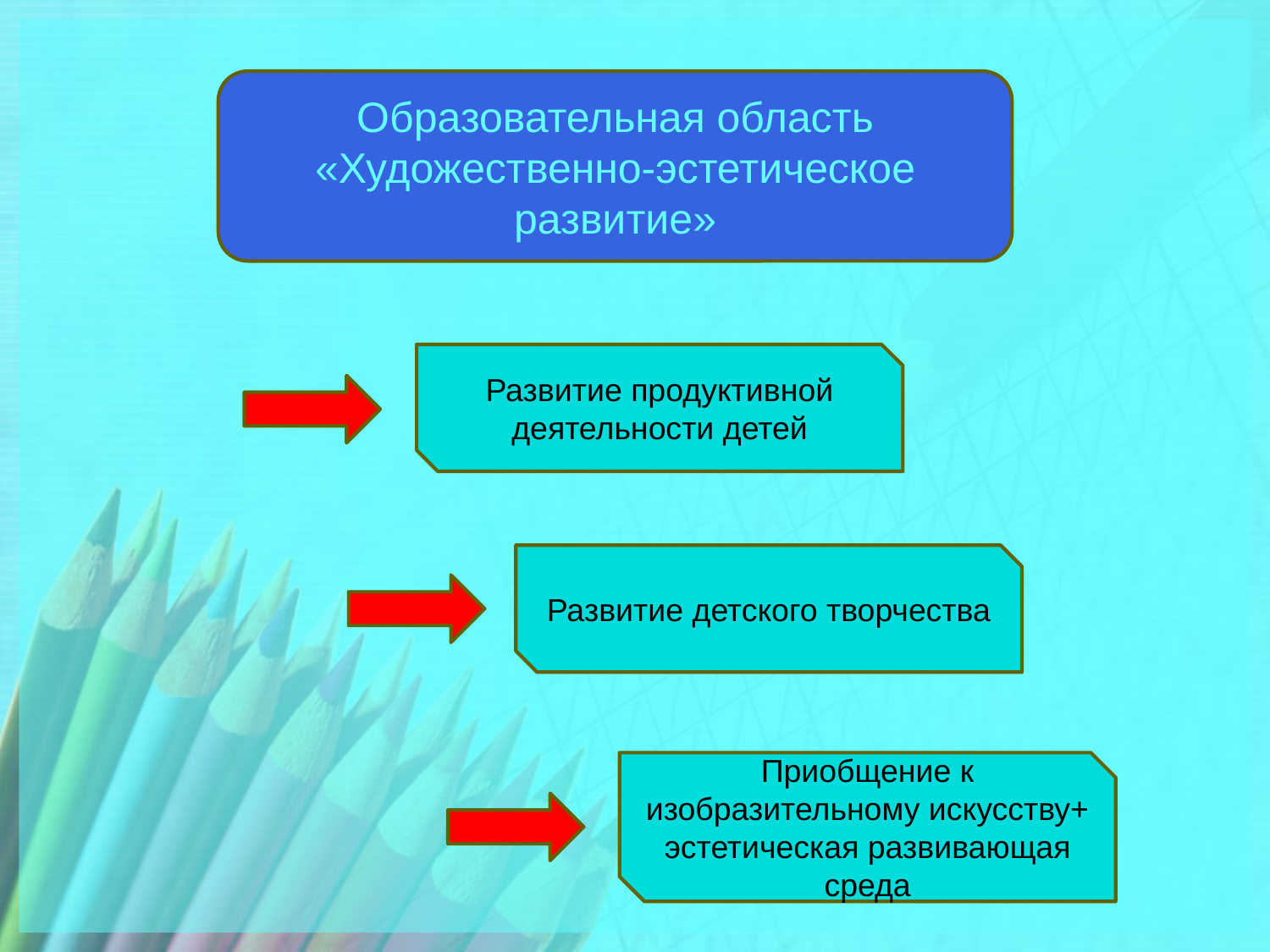

Образовательная область «Художественно-эстетическое развитие»

Развитие продуктивной деятельности детей

Развитие детского творчества

Приобщение к изобразительному искусству+ эстетическая развивающая среда